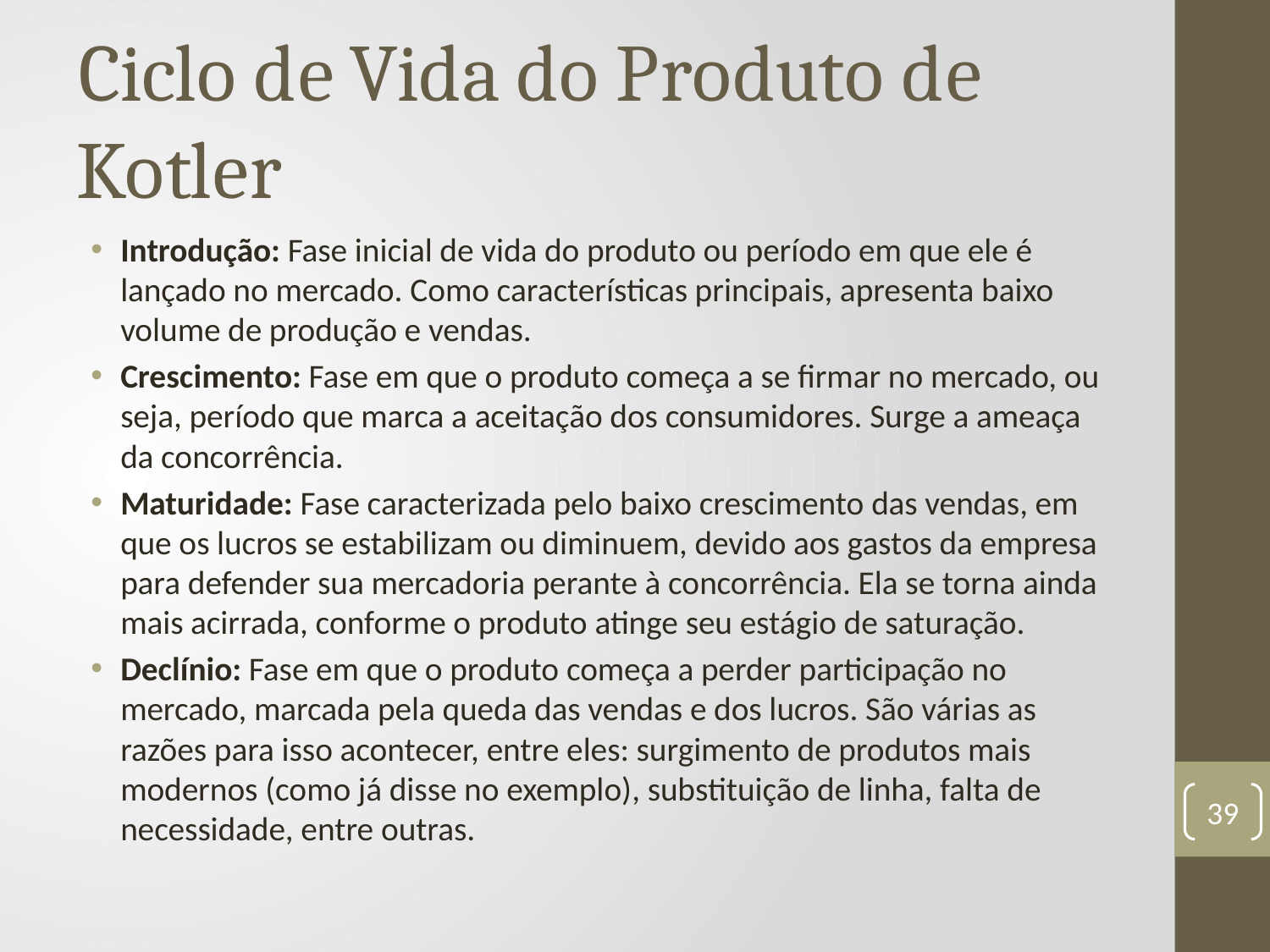

# Ciclo de Vida do Produto de Kotler
Introdução: Fase inicial de vida do produto ou período em que ele é lançado no mercado. Como características principais, apresenta baixo volume de produção e vendas.
Crescimento: Fase em que o produto começa a se firmar no mercado, ou seja, período que marca a aceitação dos consumidores. Surge a ameaça da concorrência.
Maturidade: Fase caracterizada pelo baixo crescimento das vendas, em que os lucros se estabilizam ou diminuem, devido aos gastos da empresa para defender sua mercadoria perante à concorrência. Ela se torna ainda mais acirrada, conforme o produto atinge seu estágio de saturação.
Declínio: Fase em que o produto começa a perder participação no mercado, marcada pela queda das vendas e dos lucros. São várias as razões para isso acontecer, entre eles: surgimento de produtos mais modernos (como já disse no exemplo), substituição de linha, falta de necessidade, entre outras.

39